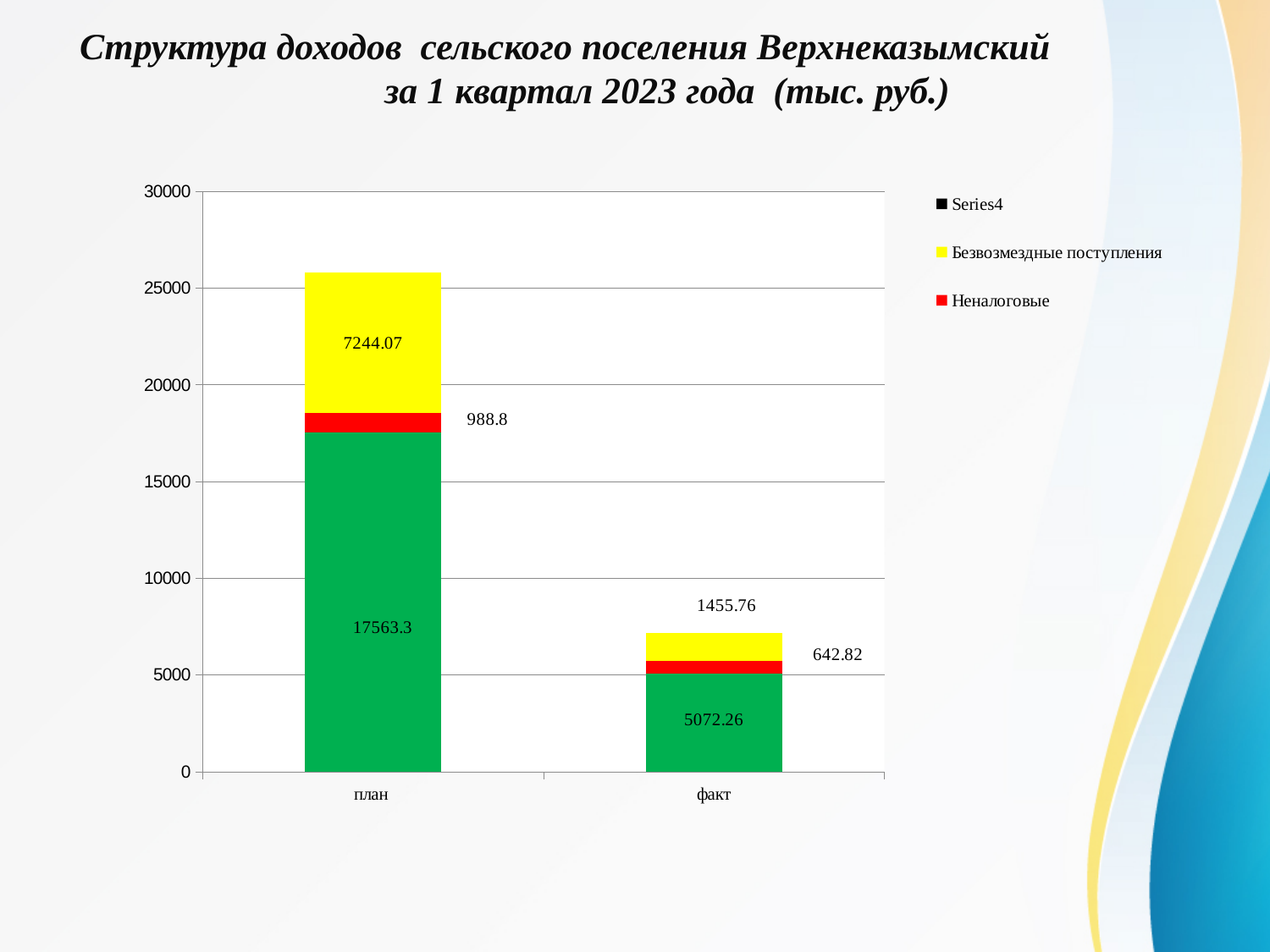

# Структура доходов  сельского поселения Верхнеказымский                        за 1 квартал 2023 года  (тыс. руб.)

### Chart

| Category | Налоговые  | Неналоговые | Безвозмездные поступления  |  |
|---|---|---|---|---|
| план  | 17563.3 | 988.8 | 7244.07 | None |
| факт | 5072.26 | 642.82 | 1455.76 | None |